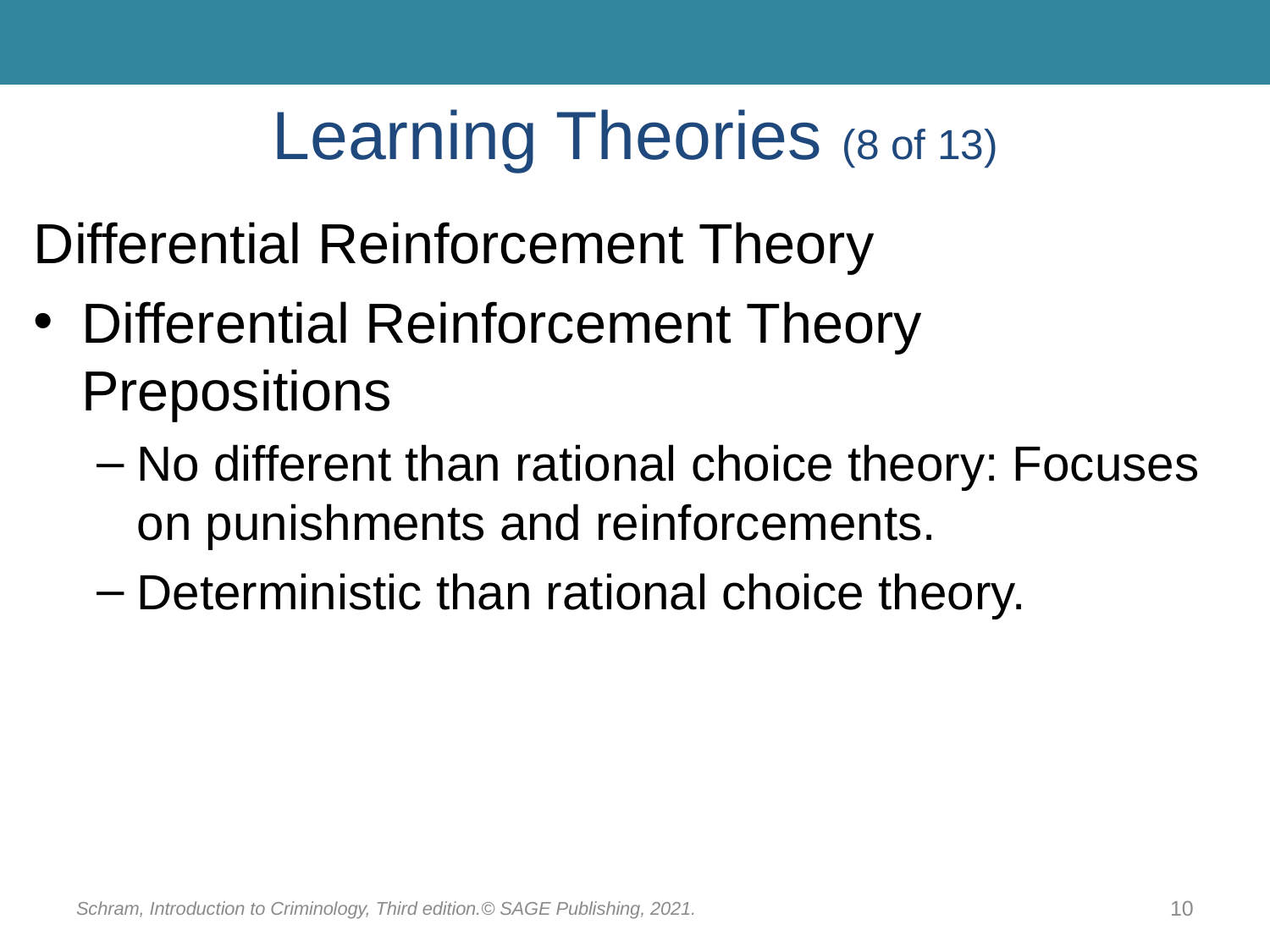

# Learning Theories (8 of 13)
Differential Reinforcement Theory
Differential Reinforcement Theory Prepositions
No different than rational choice theory: Focuses on punishments and reinforcements.
Deterministic than rational choice theory.

Schram, Introduction to Criminology, Third edition.© SAGE Publishing, 2021.
10